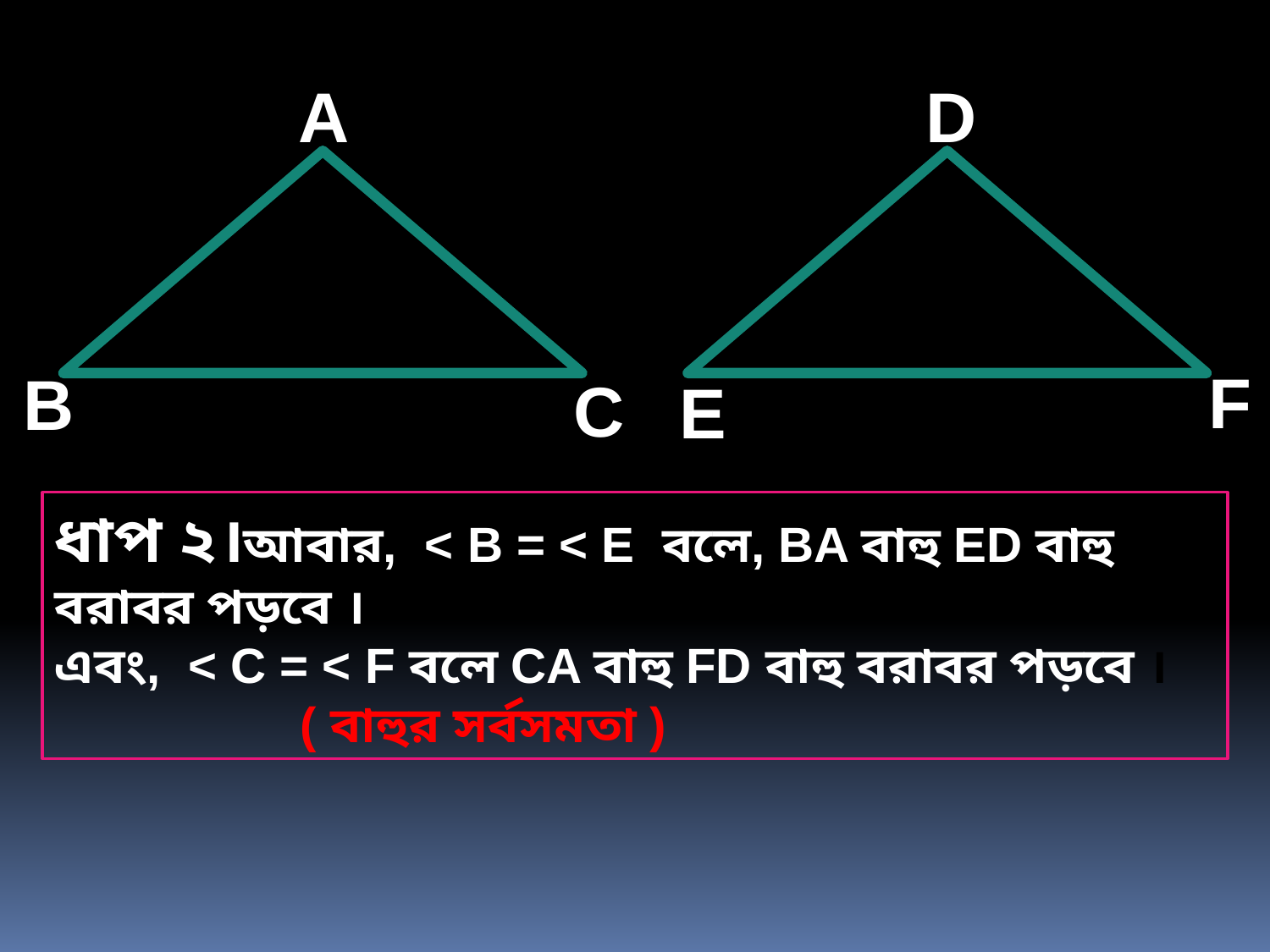

A
D

F
B
C
E
ধাপ ২।আবার,  < B = < E  বলে, BA বাহু ED বাহু বরাবর পড়বে ।
এবং,  < C = < F বলে CA বাহু FD বাহু বরাবর পড়বে ।                       ( বাহুর সর্বসমতা )